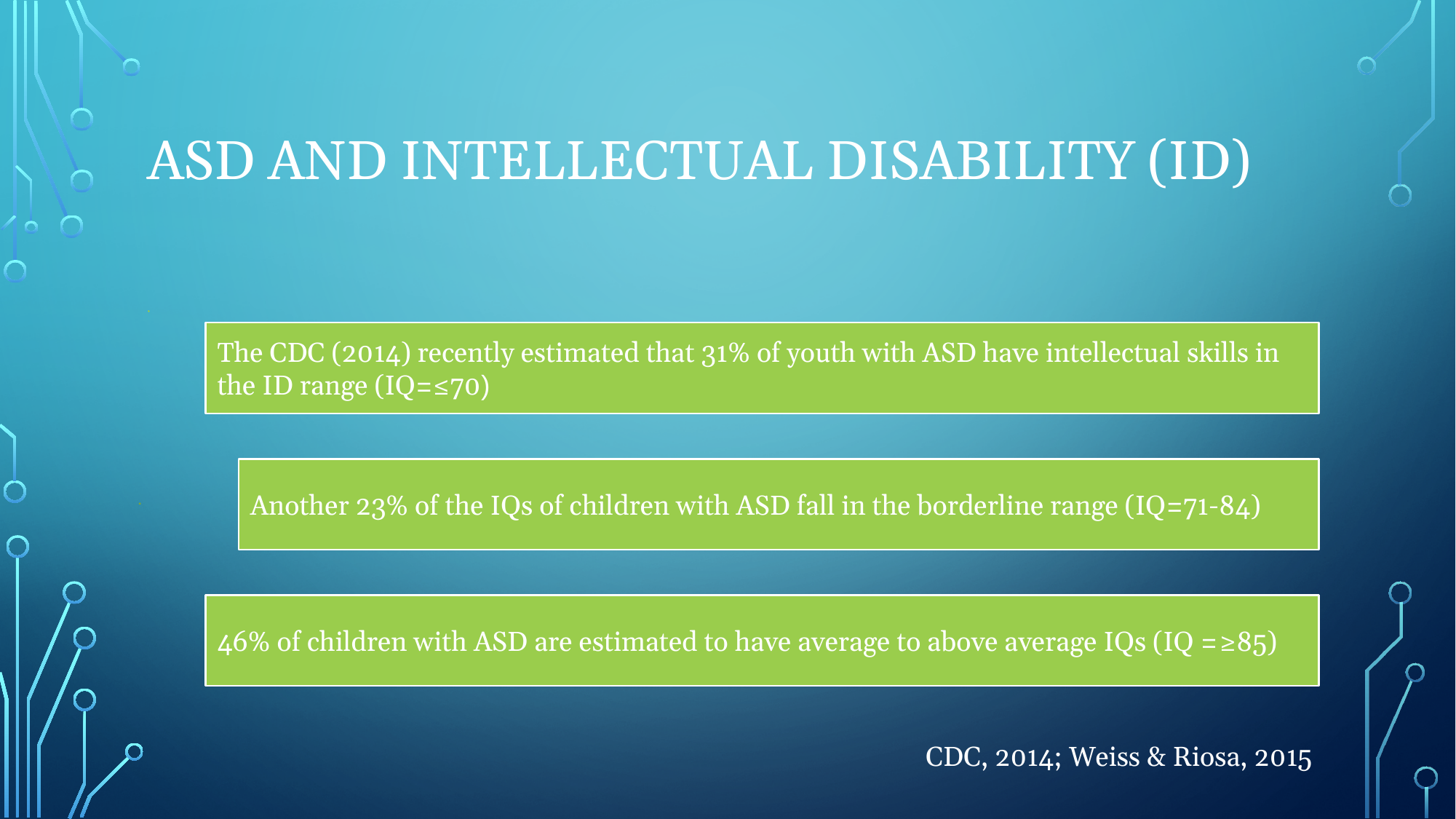

# ASD and Intellectual disability (ID)
The CDC (2014) recently estimated that 31% of youth with ASD have intellectual skills in the ID range (IQ=≤70)
Another 23% of the IQs of children with ASD fall in the borderline range (IQ=71-84)
46% of children with ASD are estimated to have average to above average IQs (IQ =≥85)
CDC, 2014; Weiss & Riosa, 2015